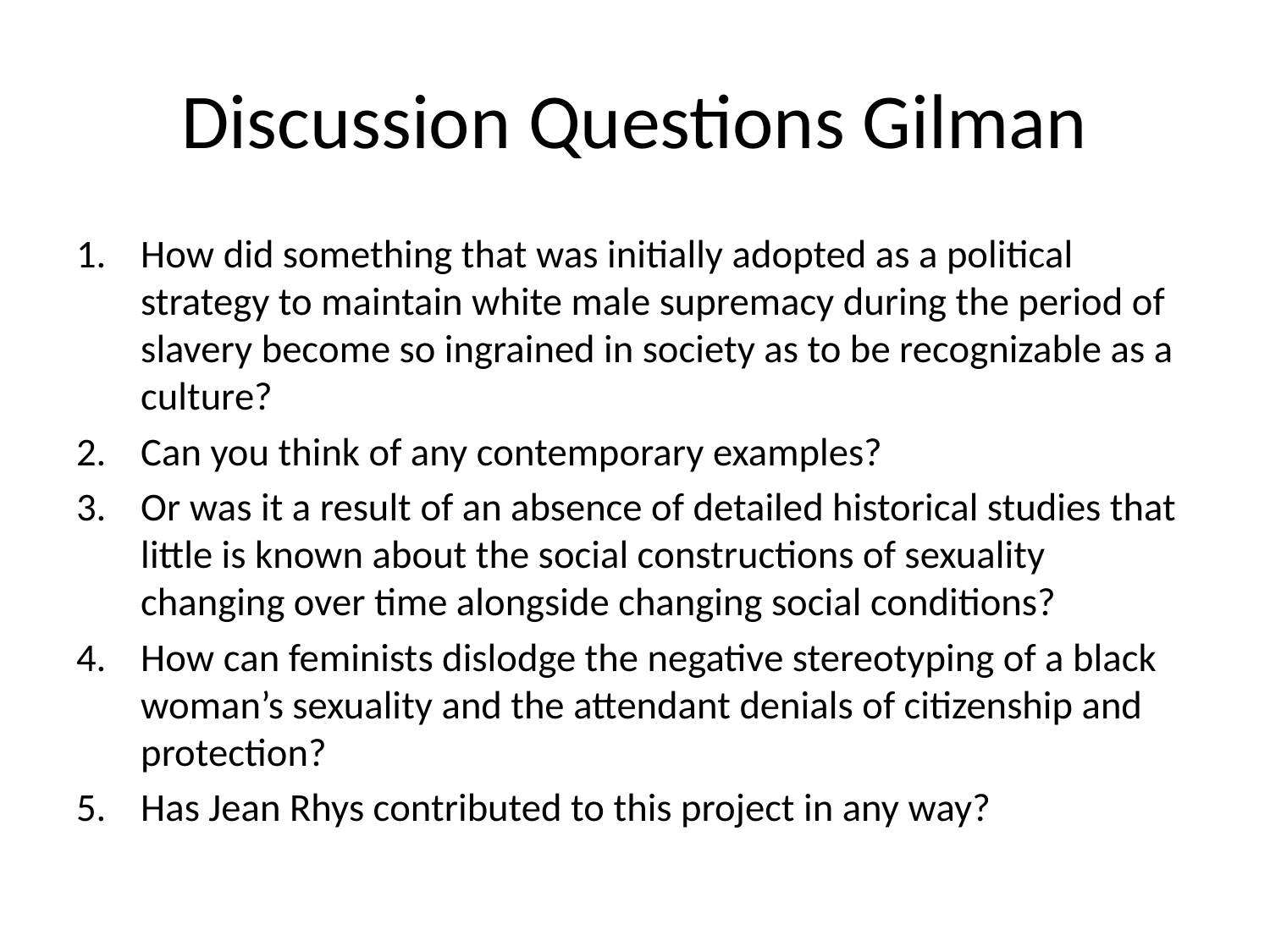

# Discussion Questions Gilman
How did something that was initially adopted as a political strategy to maintain white male supremacy during the period of slavery become so ingrained in society as to be recognizable as a culture?
Can you think of any contemporary examples?
Or was it a result of an absence of detailed historical studies that little is known about the social constructions of sexuality changing over time alongside changing social conditions?
How can feminists dislodge the negative stereotyping of a black woman’s sexuality and the attendant denials of citizenship and protection?
Has Jean Rhys contributed to this project in any way?